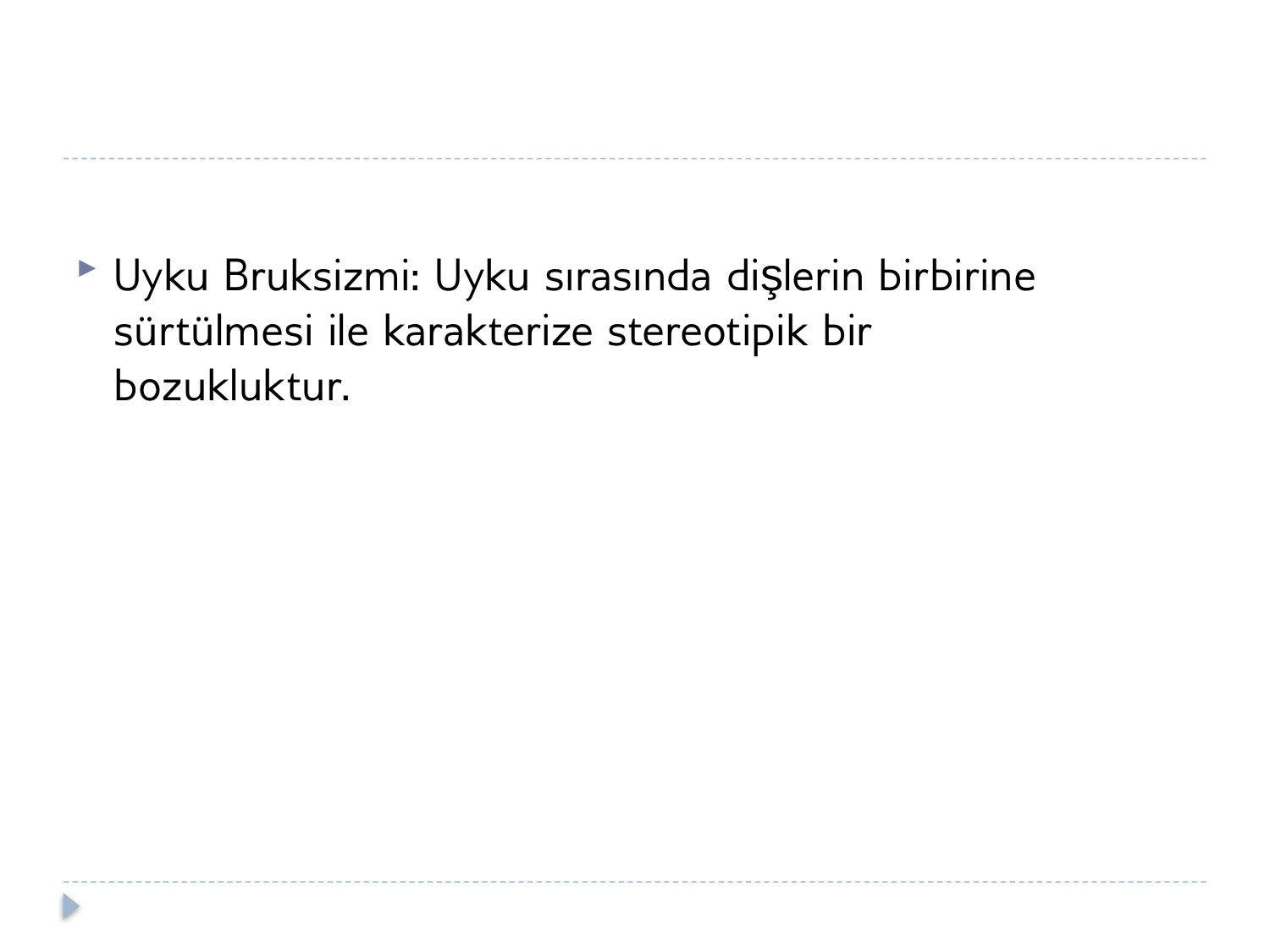

#
Uyku Bruksizmi: Uyku sırasında dişlerin birbirine sürtülmesi ile karakterize stereotipik bir bozukluktur.